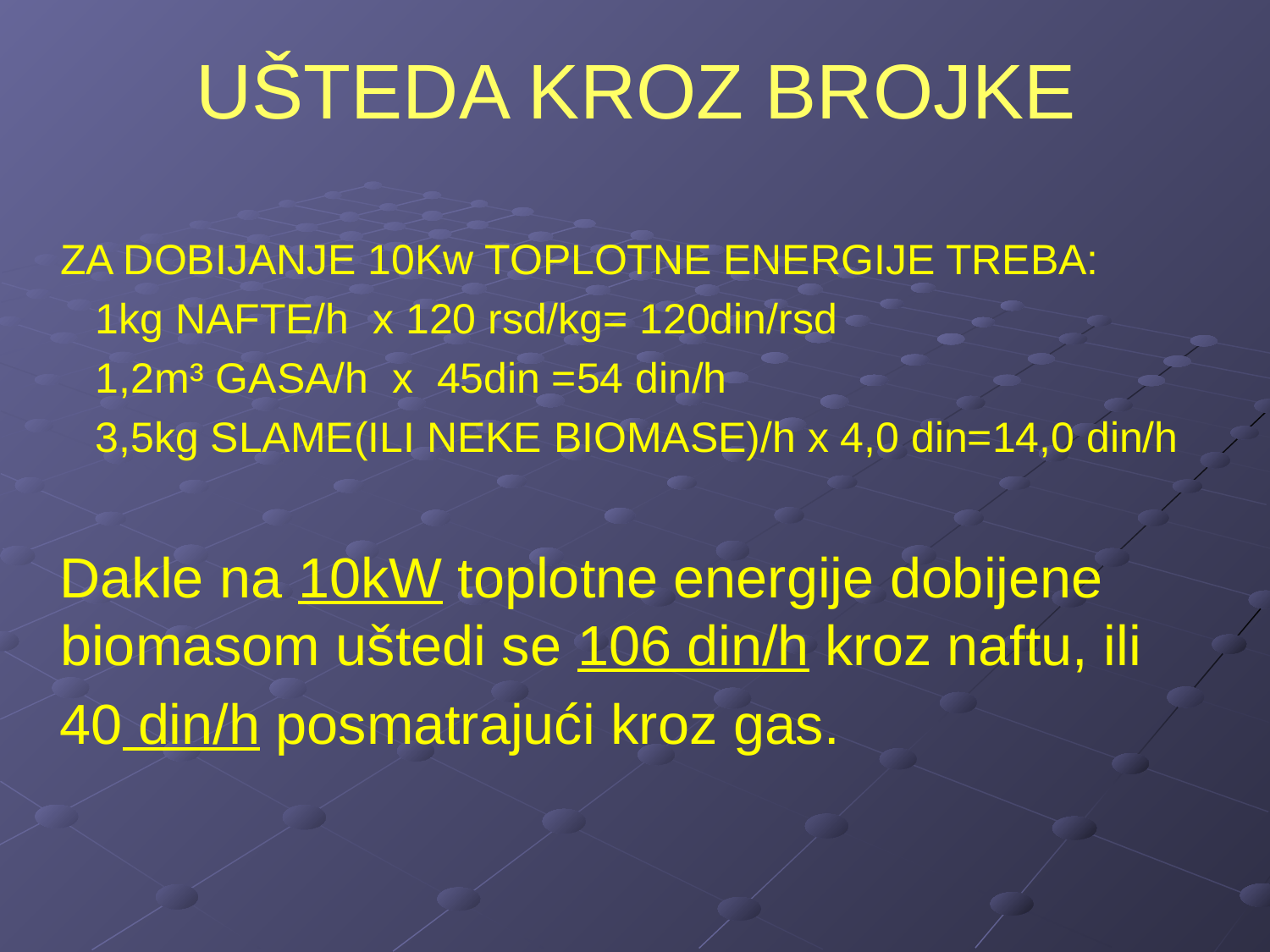

# UŠTEDA KROZ BROJKE
    ZA DOBIJANJE 10Kw TOPLOTNE ENERGIJE TREBA:
       1kg NAFTE/h  x 120 rsd/kg= 120din/rsd
       1,2m³ GASA/h  x  45din =54 din/h
       3,5kg SLAME(ILI NEKE BIOMASE)/h x 4,0 din=14,0 din/h

   Dakle na 10kW toplotne energije dobijene biomasom uštedi se 106 din/h kroz naftu, ili
   40 din/h posmatrajući kroz gas.